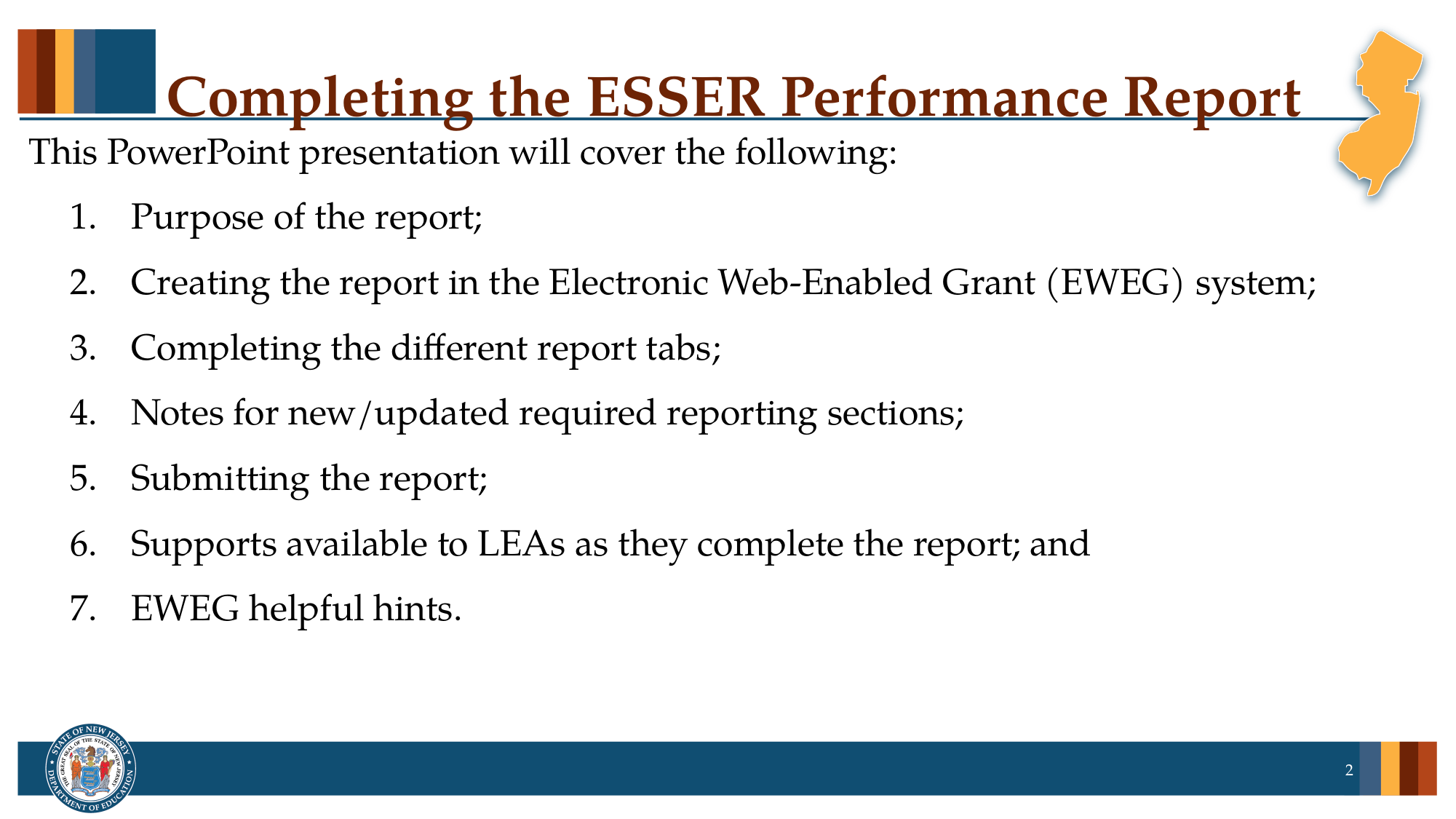

# Completing the ESSER Performance Report
This PowerPoint presentation will cover the following:
Purpose of the report;
Creating the report in the Electronic Web-Enabled Grant (EWEG) system;
Completing the different report tabs;
Notes for new/updated required reporting sections;
Submitting the report;
Supports available to LEAs as they complete the report; and
EWEG helpful hints.
2